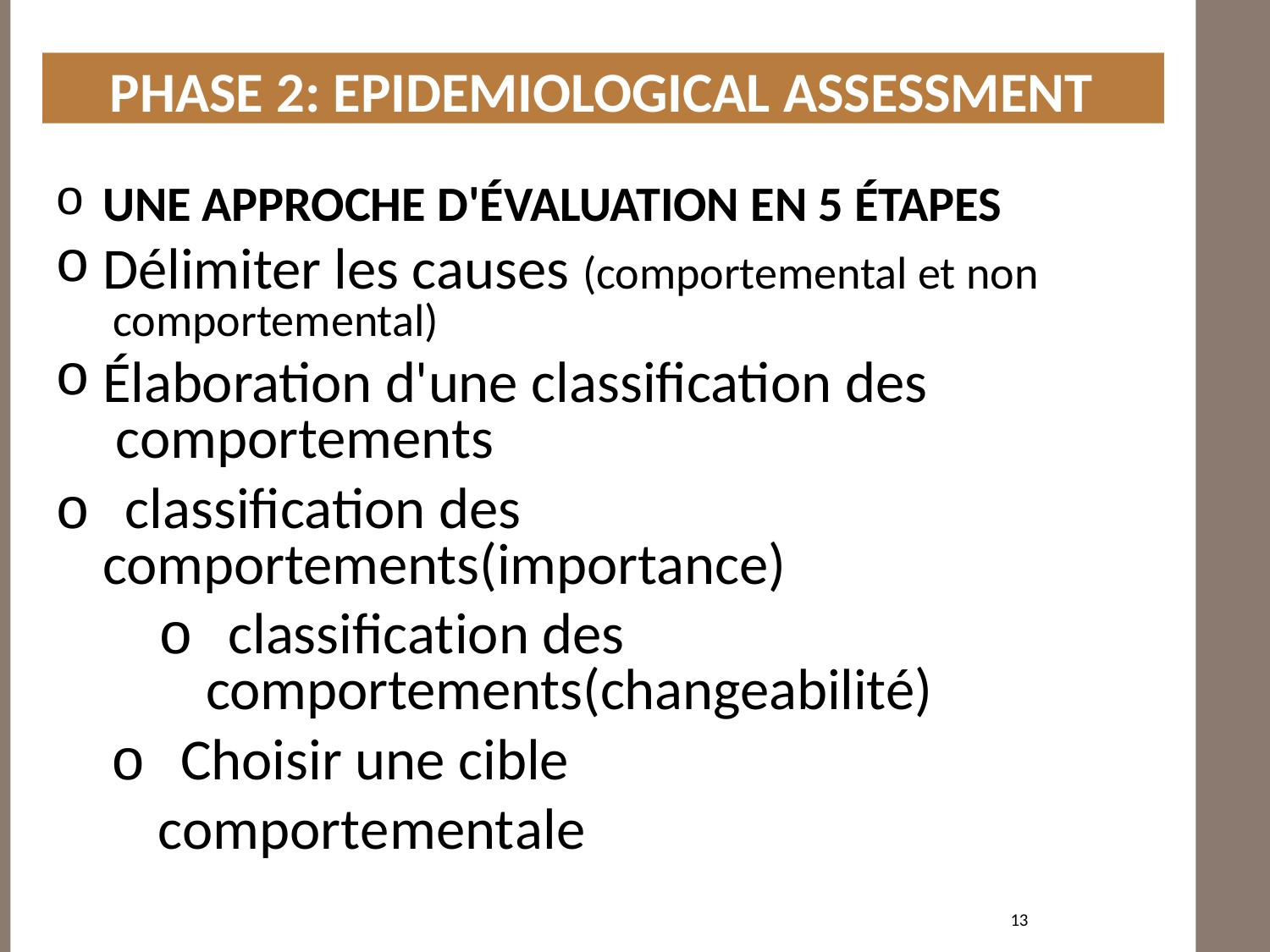

PHASE 2: EPIDEMIOLOGICAL ASSESSMENT
UNE APPROCHE D'ÉVALUATION EN 5 ÉTAPES
Délimiter les causes (comportemental et non  comportemental)
Élaboration d'une classification des  comportements
o classification des  comportements(importance)
o classification des  comportements(changeabilité)
o Choisir une cible comportementale
13